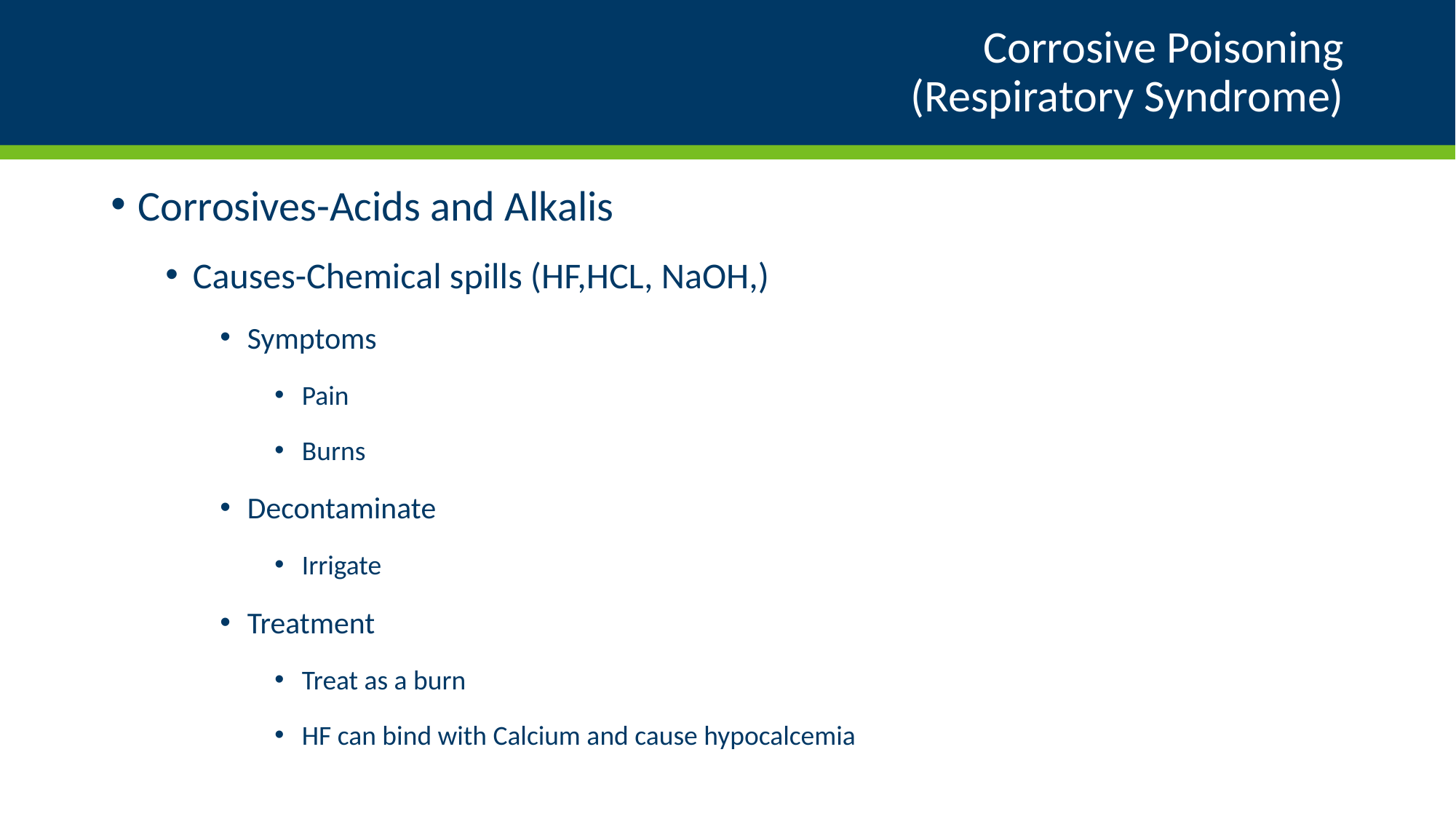

# Corrosive Poisoning (Respiratory Syndrome)
Corrosives-Acids and Alkalis
Causes-Chemical spills (HF,HCL, NaOH,)
Symptoms
Pain
Burns
Decontaminate
Irrigate
Treatment
Treat as a burn
HF can bind with Calcium and cause hypocalcemia